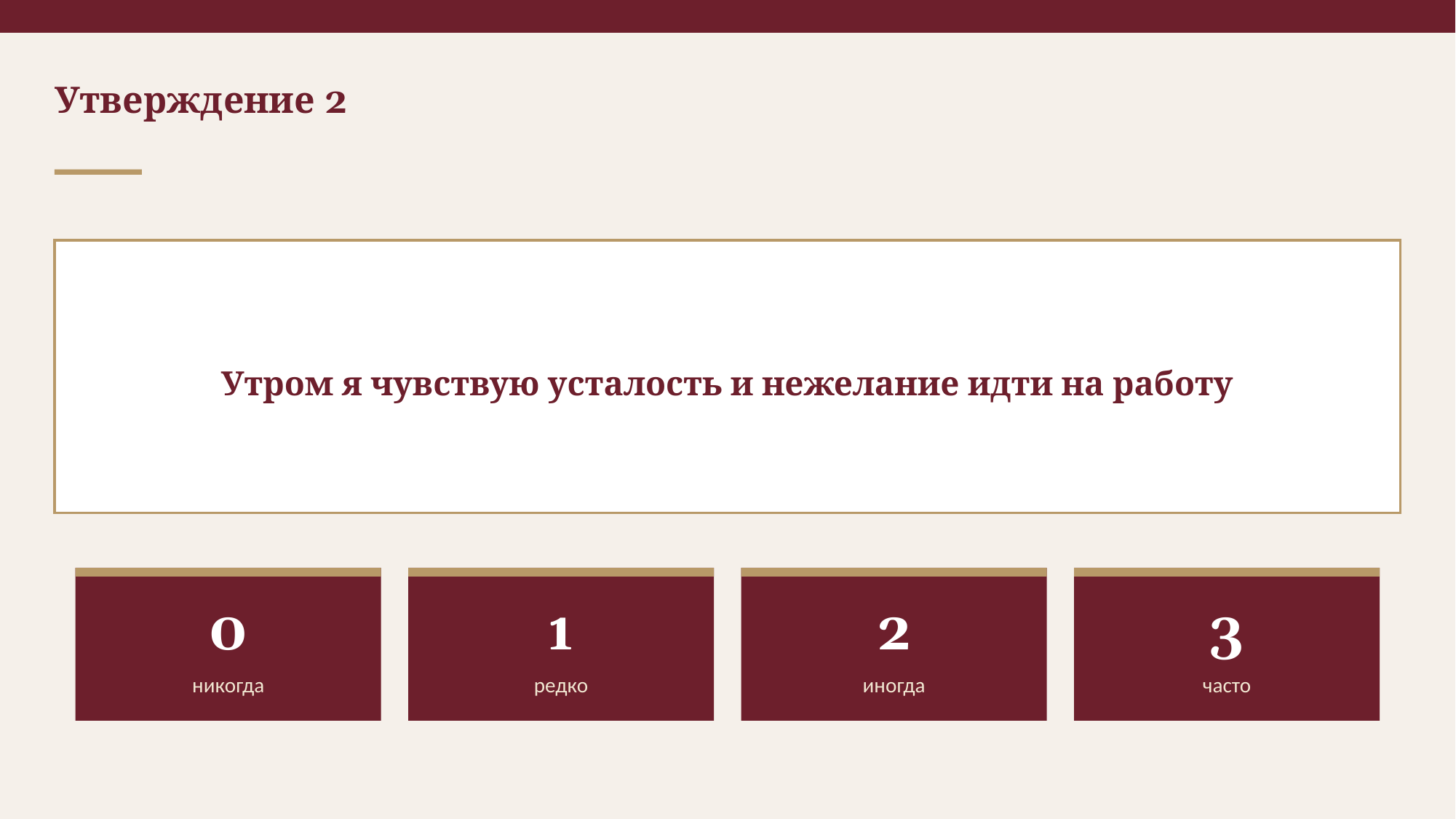

Утверждение 2

Утром я чувствую усталость и нежелание идти на работу

0
1
2
3
никогда
редко
иногда
часто